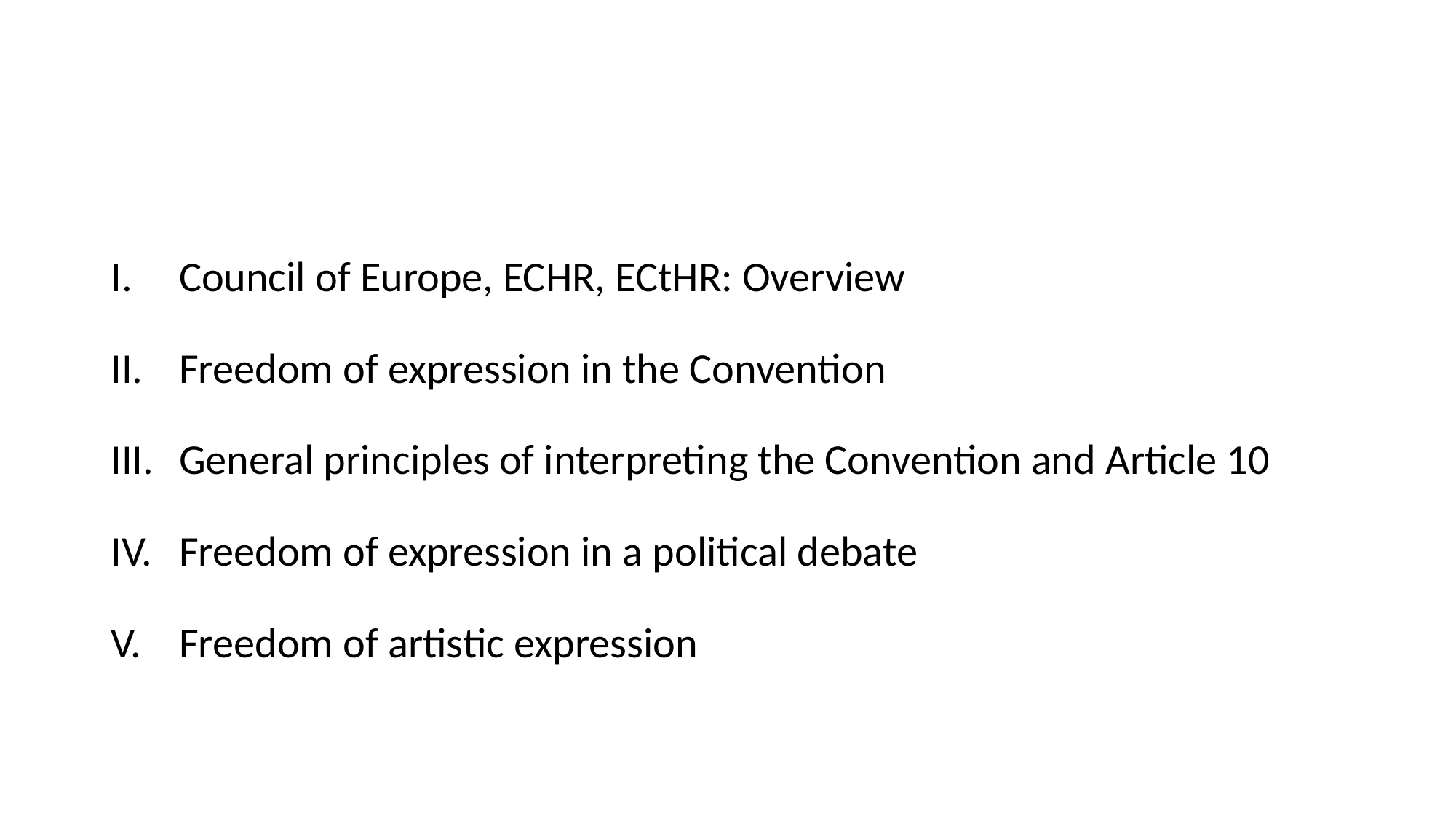

#
Council of Europe, ECHR, ECtHR: Overview
Freedom of expression in the Convention
General principles of interpreting the Convention and Article 10
Freedom of expression in a political debate
Freedom of artistic expression